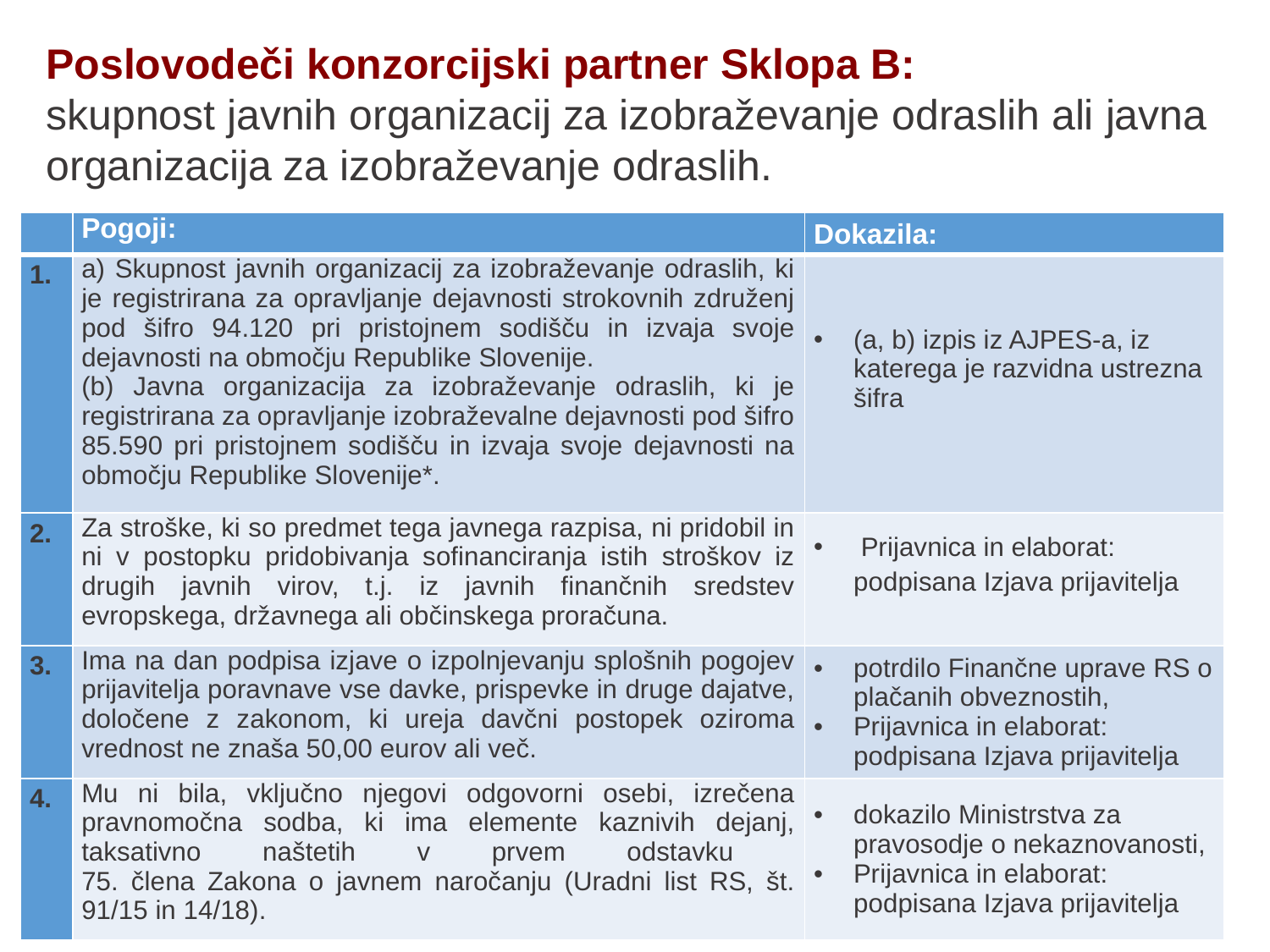

Poslovodeči konzorcijski partner Sklopa B:
skupnost javnih organizacij za izobraževanje odraslih ali javna organizacija za izobraževanje odraslih.
|  | Pogoji: | Dokazila: |
| --- | --- | --- |
| 1. | a) Skupnost javnih organizacij za izobraževanje odraslih, ki je registrirana za opravljanje dejavnosti strokovnih združenj pod šifro 94.120 pri pristojnem sodišču in izvaja svoje dejavnosti na območju Republike Slovenije. (b) Javna organizacija za izobraževanje odraslih, ki je registrirana za opravljanje izobraževalne dejavnosti pod šifro 85.590 pri pristojnem sodišču in izvaja svoje dejavnosti na območju Republike Slovenije\*. | (a, b) izpis iz AJPES-a, iz katerega je razvidna ustrezna šifra |
| 2. | Za stroške, ki so predmet tega javnega razpisa, ni pridobil in ni v postopku pridobivanja sofinanciranja istih stroškov iz drugih javnih virov, t.j. iz javnih finančnih sredstev evropskega, državnega ali občinskega proračuna. | Prijavnica in elaborat: podpisana Izjava prijavitelja |
| 3. | Ima na dan podpisa izjave o izpolnjevanju splošnih pogojev prijavitelja poravnave vse davke, prispevke in druge dajatve, določene z zakonom, ki ureja davčni postopek oziroma vrednost ne znaša 50,00 eurov ali več. | potrdilo Finančne uprave RS o plačanih obveznostih, Prijavnica in elaborat: podpisana Izjava prijavitelja |
| 4. | Mu ni bila, vključno njegovi odgovorni osebi, izrečena pravnomočna sodba, ki ima elemente kaznivih dejanj, taksativno naštetih v prvem odstavku 75. člena Zakona o javnem naročanju (Uradni list RS, št. 91/15 in 14/18). | dokazilo Ministrstva za pravosodje o nekaznovanosti, Prijavnica in elaborat: podpisana Izjava prijavitelja |
9